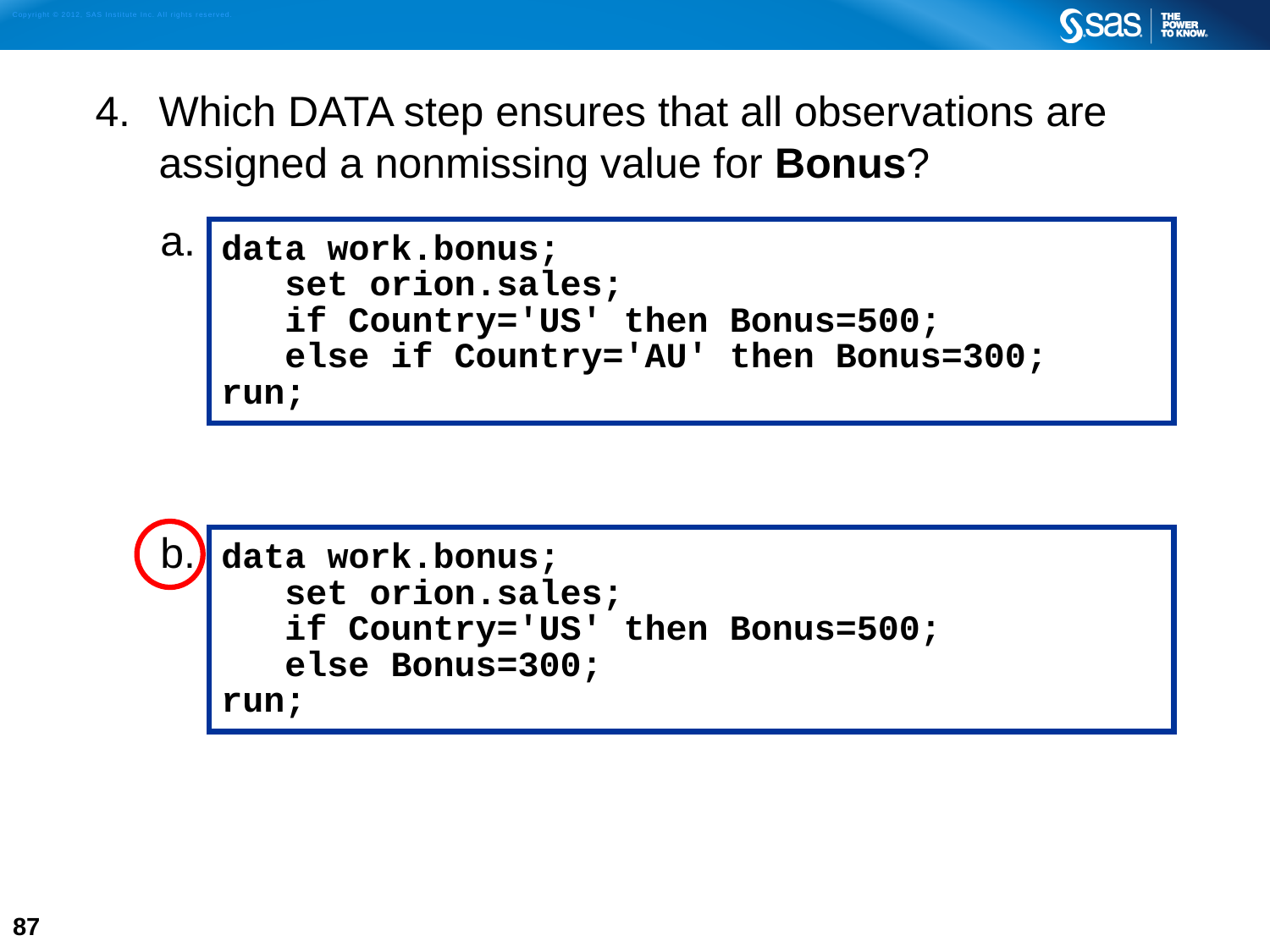

Which DATA step ensures that all observations are assigned a nonmissing value for Bonus?

data work.bonus;
   set orion.sales;
   if Country='US' then Bonus=500;
   else if Country='AU' then Bonus=300;
run;

data work.bonus;
   set orion.sales;
   if Country='US' then Bonus=500;
   else Bonus=300;
run;